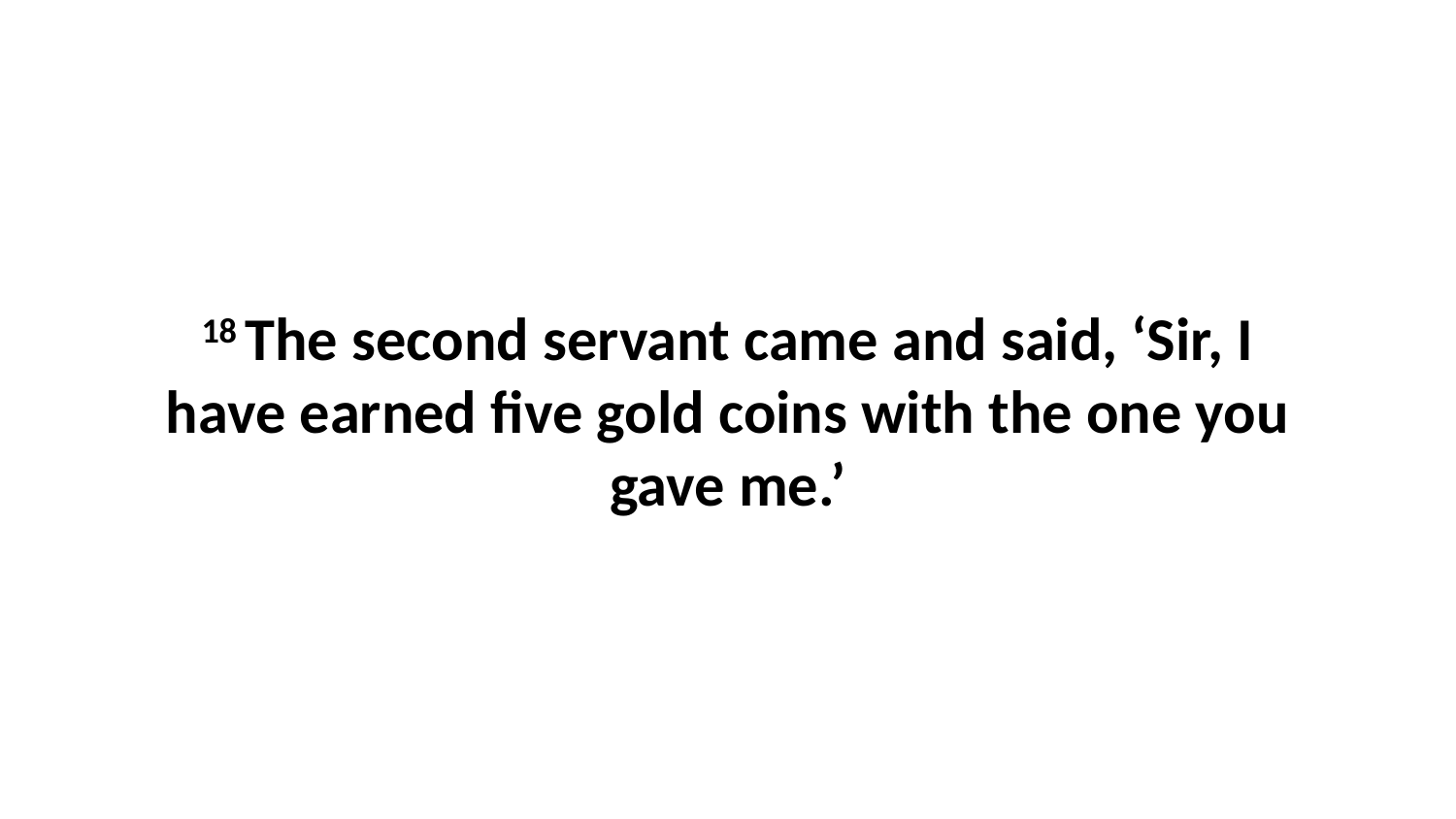

18 The second servant came and said, ‘Sir, I have earned five gold coins with the one you gave me.’